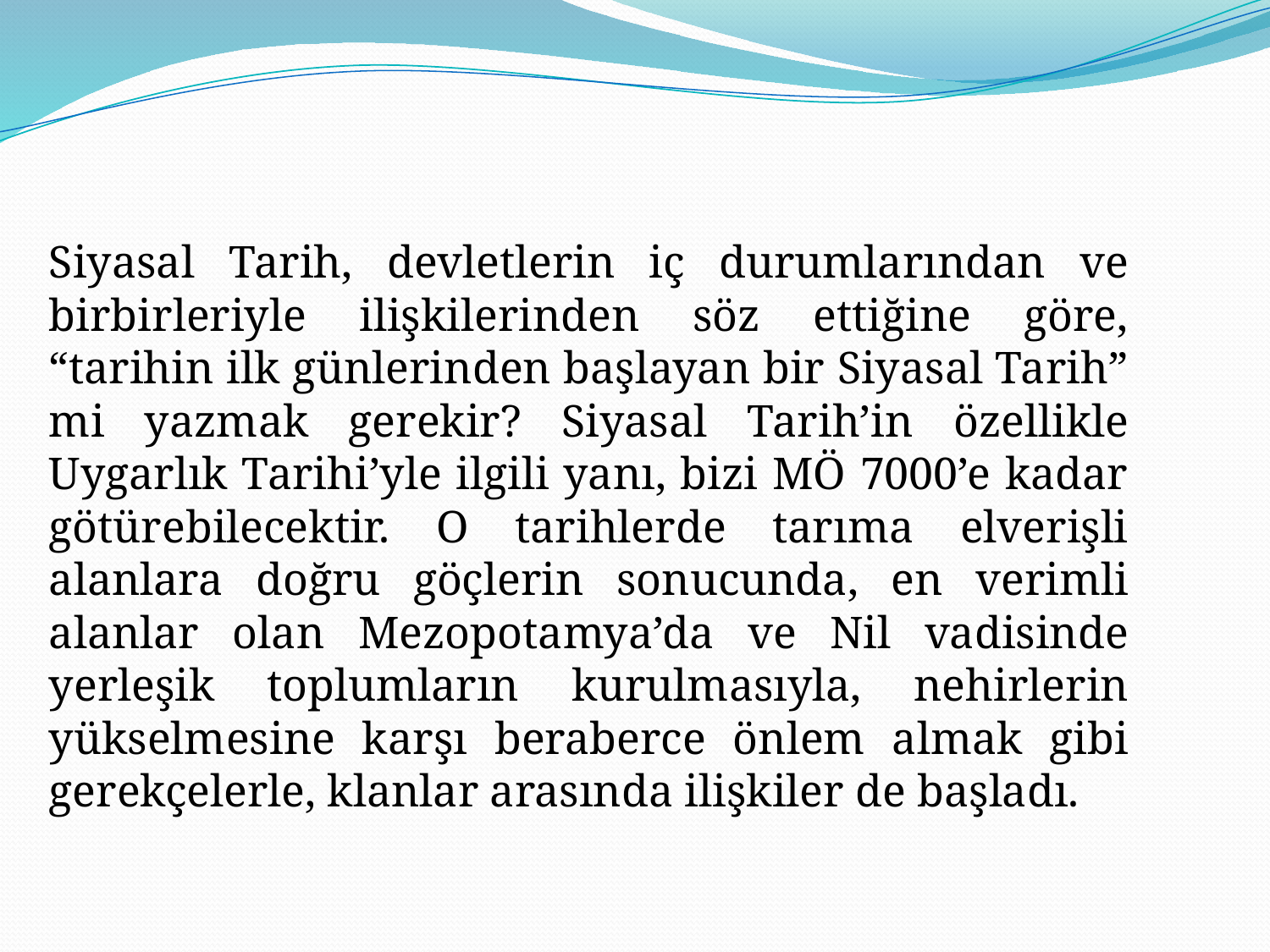

Siyasal Tarih, devletlerin iç durumlarından ve birbirleriyle ilişkilerinden söz ettiğine göre, “tarihin ilk günlerinden başlayan bir Siyasal Tarih” mi yazmak gerekir? Siyasal Tarih’in özellikle Uygarlık Tarihi’yle ilgili yanı, bizi MÖ 7000’e kadar götürebilecektir. O tarihlerde tarıma elverişli alanlara doğru göçlerin sonucunda, en verimli alanlar olan Mezopotamya’da ve Nil vadisinde yerleşik toplumların kurulmasıyla, nehirlerin yükselmesine karşı beraberce önlem almak gibi gerekçelerle, klanlar arasında ilişkiler de başladı.